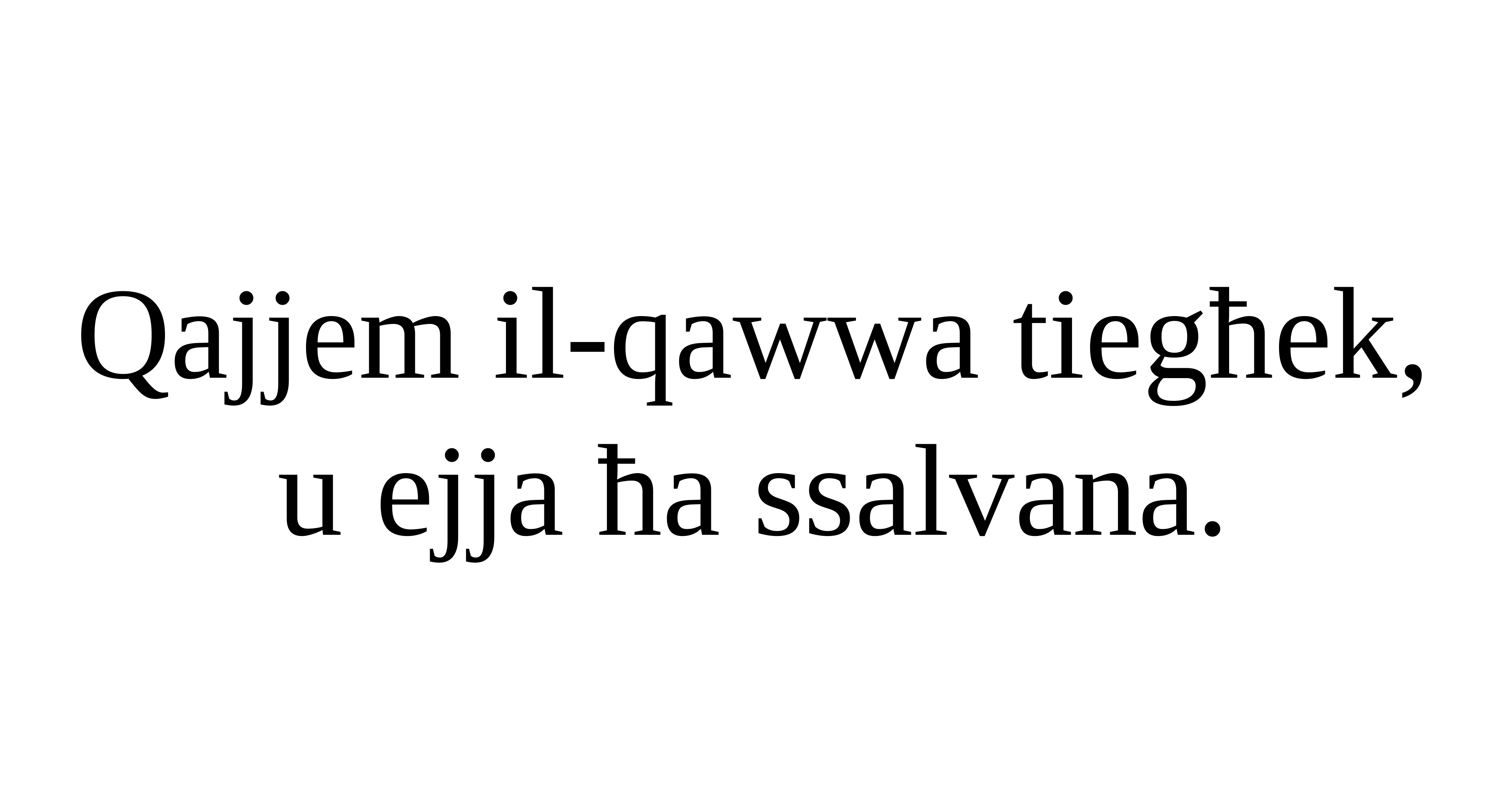

Qajjem il-qawwa tiegħek,
u ejja ħa ssalvana.